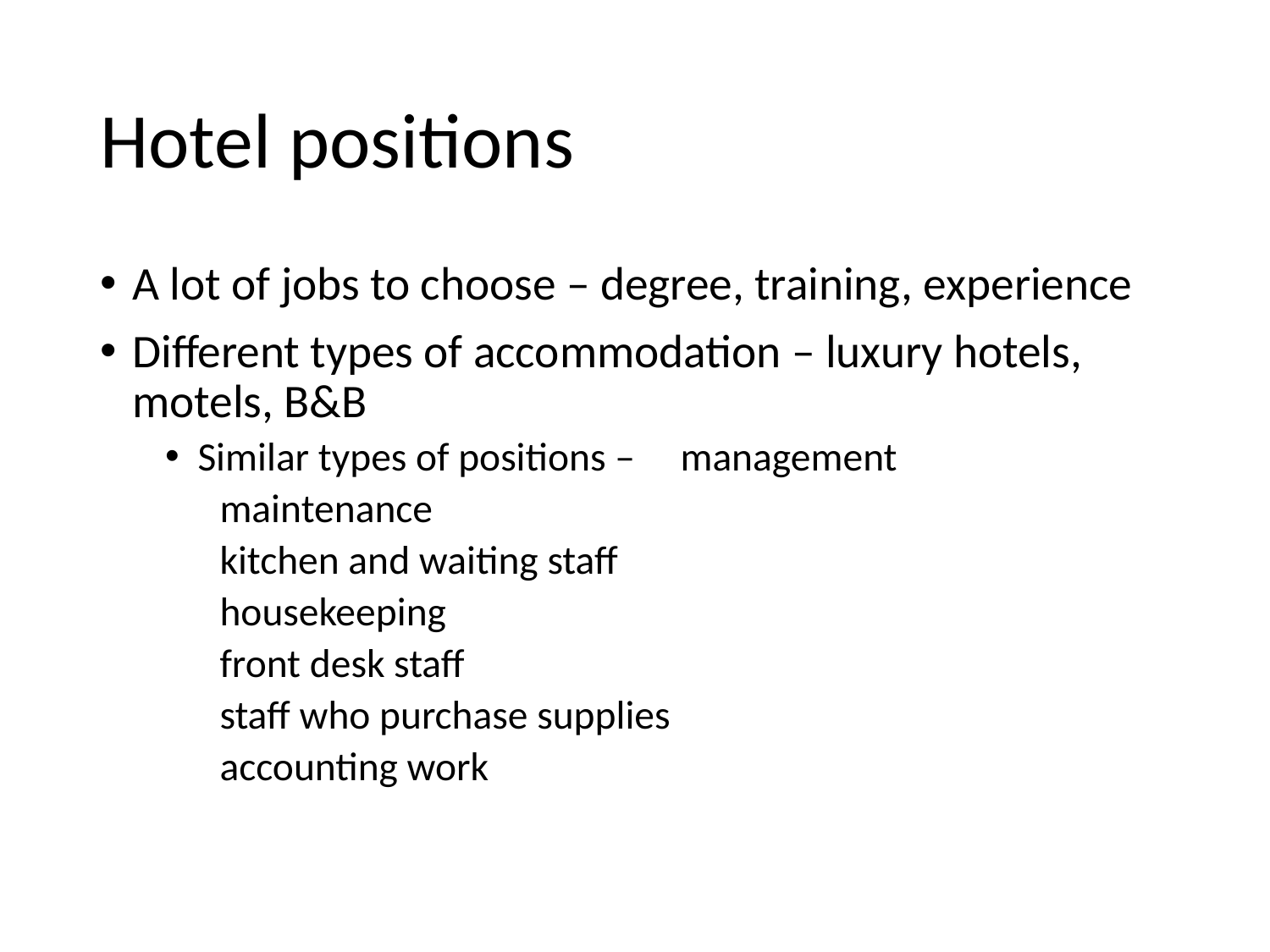

# Hotel positions
A lot of jobs to choose – degree, training, experience
Different types of accommodation – luxury hotels, motels, B&B
Similar types of positions –     management
				      maintenance
				      kitchen and waiting staff
				      housekeeping
				      front desk staff
				      staff who purchase supplies
				      accounting work